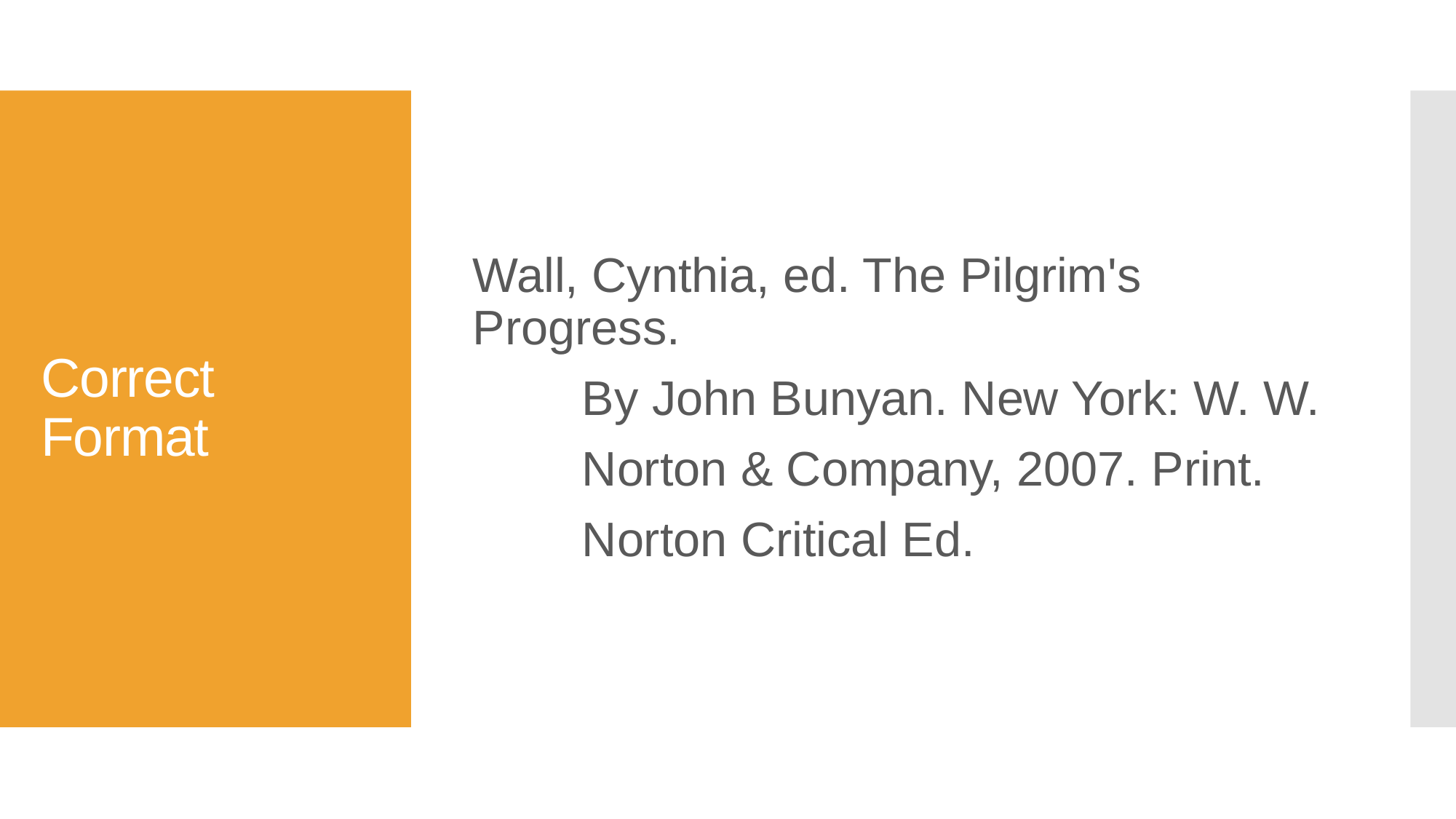

Wall, Cynthia, ed. The Pilgrim's Progress.
	By John Bunyan. New York: W. W.
	Norton & Company, 2007. Print.
	Norton Critical Ed.
# Correct Format